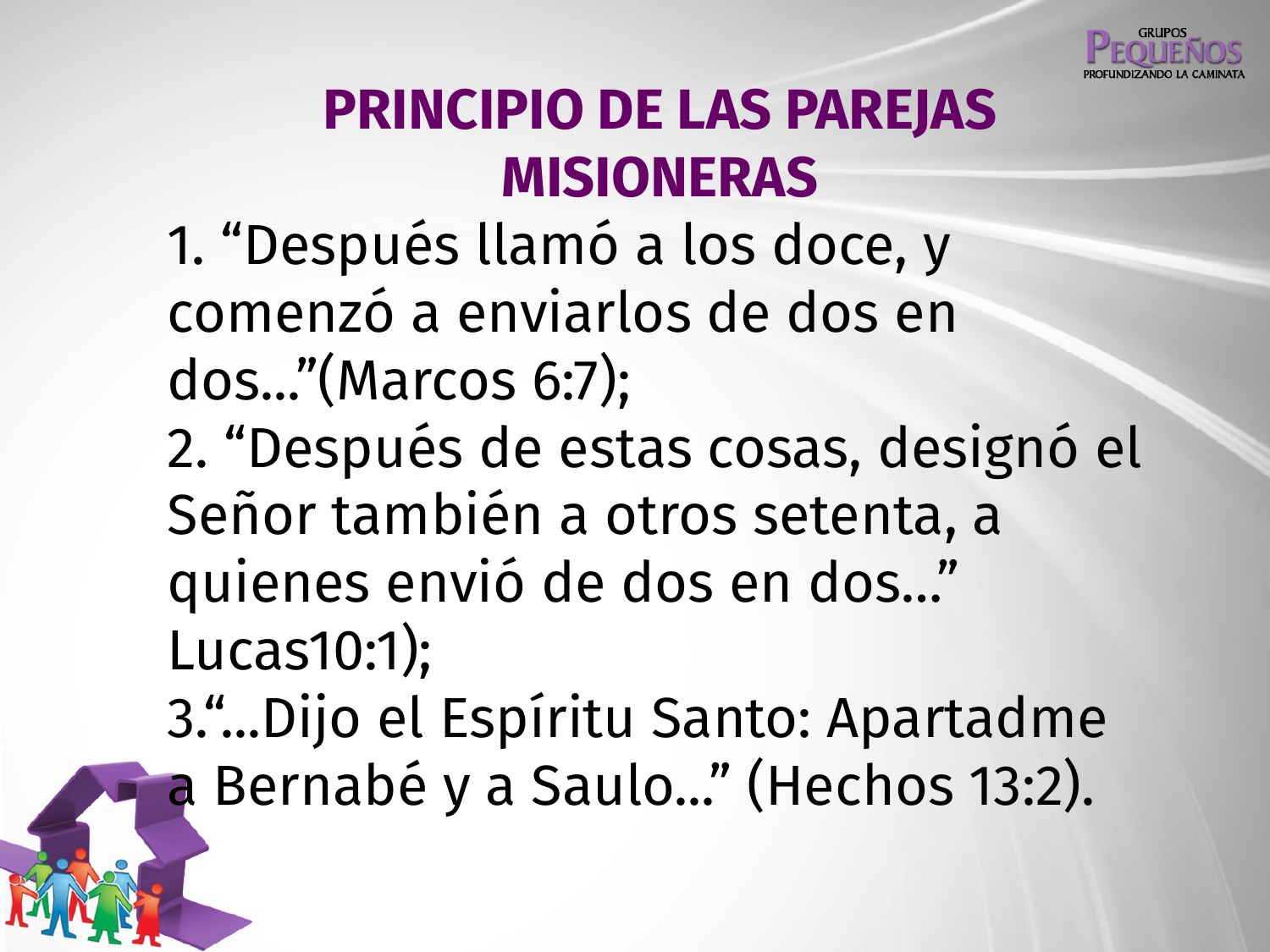

PRINCIPIO DE LAS PAREJAS MISIONERAS
1. “Después llamó a los doce, y comenzó a enviarlos de dos en dos...”(Marcos 6:7);
2. “Después de estas cosas, designó el Señor también a otros setenta, a quienes envió de dos en dos…” Lucas10:1);
3.“...Dijo el Espíritu Santo: Apartadme a Bernabé y a Saulo...” (Hechos 13:2).